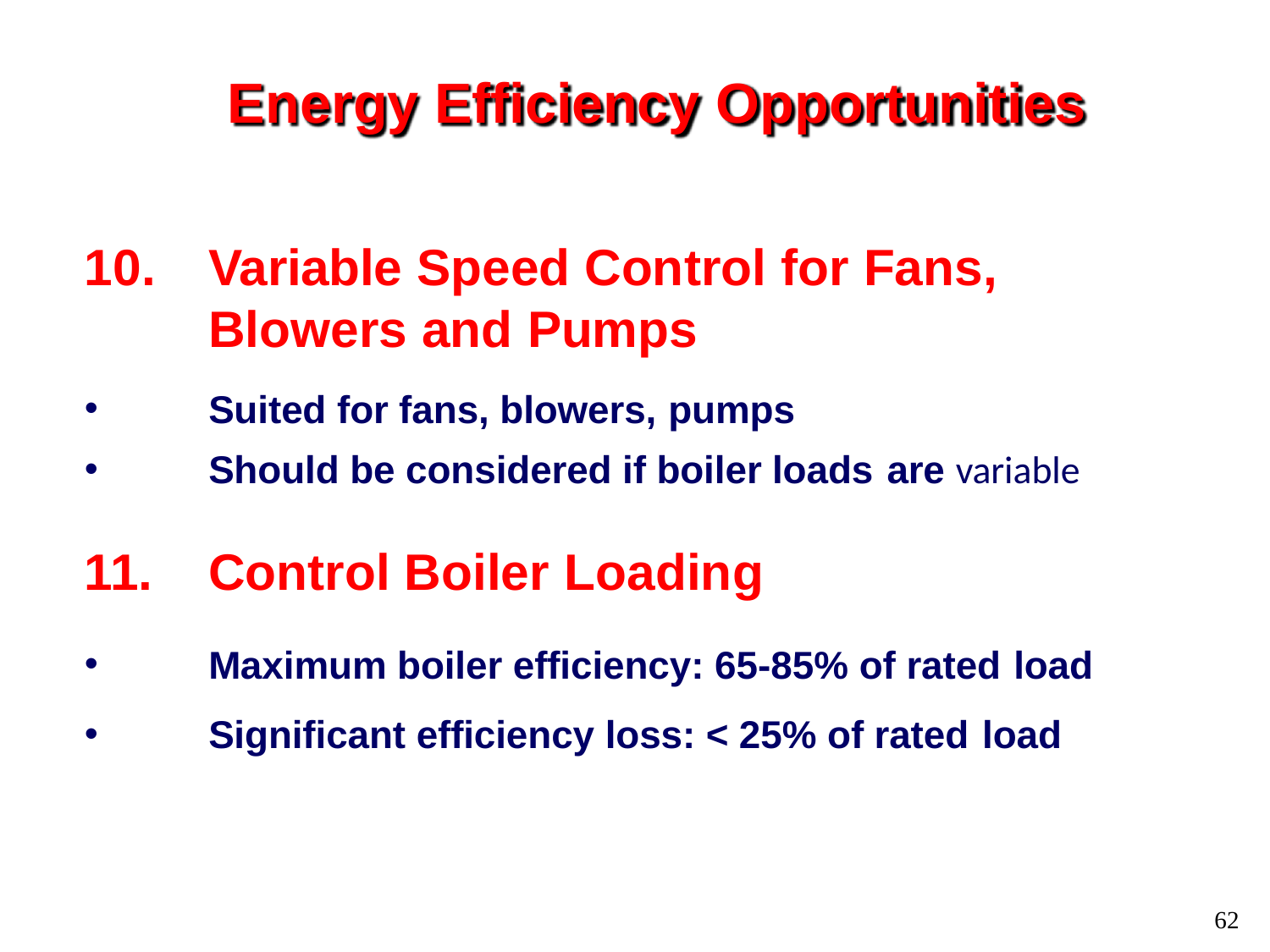

# Energy Efficiency Opportunities
Variable Speed Control for Fans,  Blowers and Pumps
Suited for fans, blowers, pumps
Should be considered if boiler loads are variable

Control Boiler Loading
Maximum boiler efficiency: 65-85% of rated load
Significant efficiency loss: < 25% of rated load
62